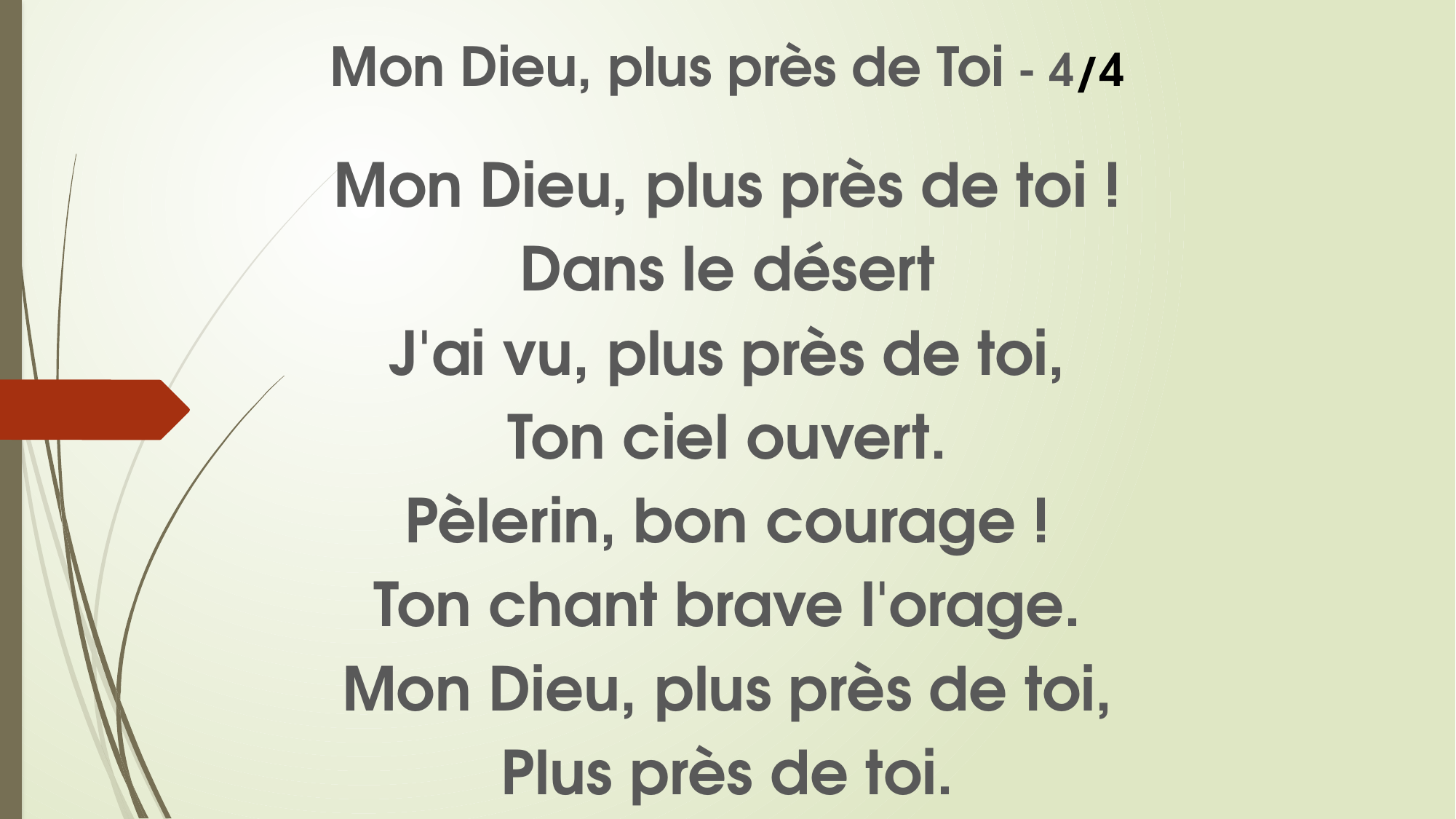

Mon Dieu, plus près de Toi - 4/4

Mon Dieu, plus près de toi !
Dans le désert
J'ai vu, plus près de toi,
Ton ciel ouvert.
Pèlerin, bon courage !
Ton chant brave l'orage.
Mon Dieu, plus près de toi,
Plus près de toi.